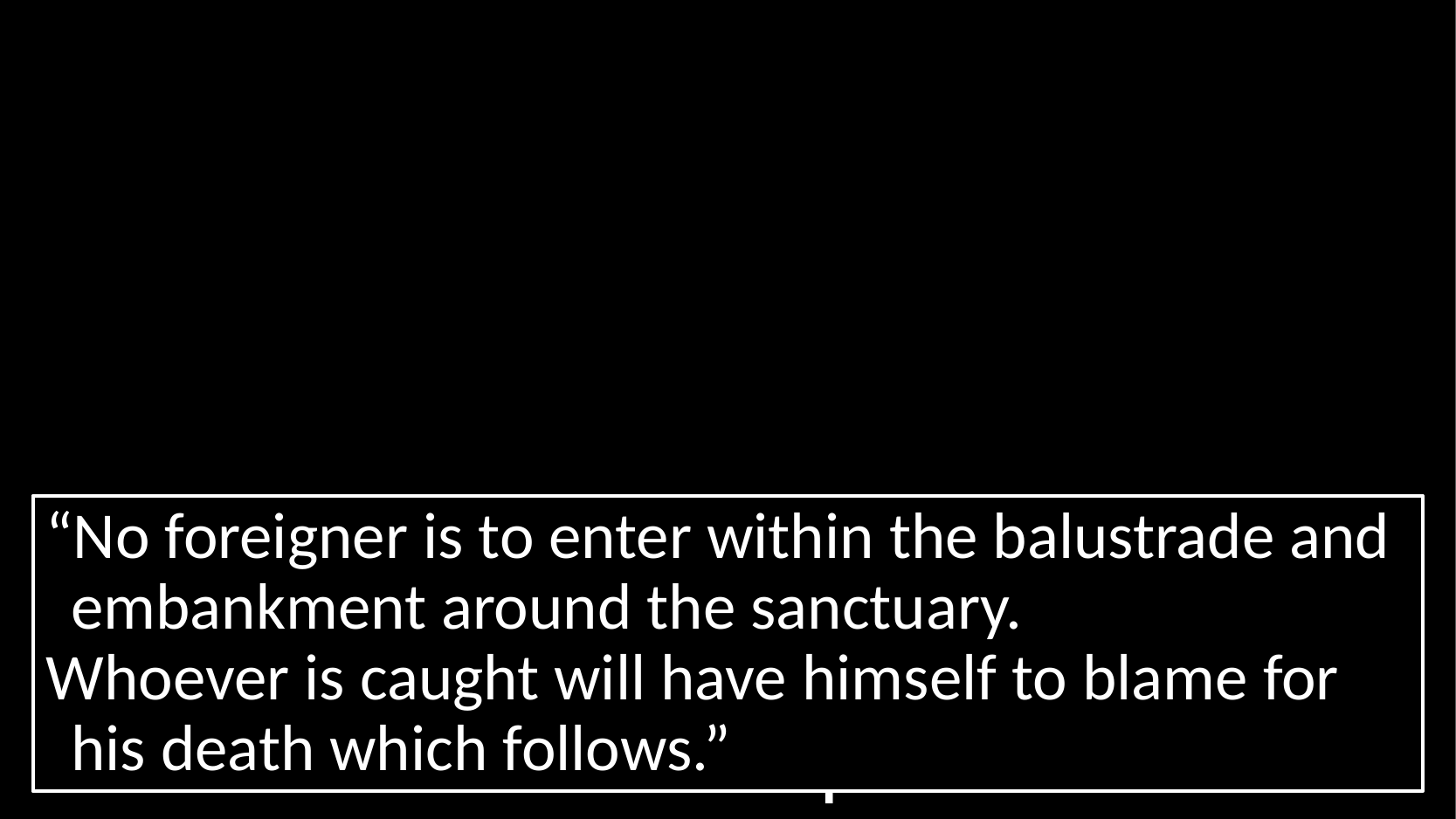

“No foreigner is to enter within the balustrade and embankment around the sanctuary.
Whoever is caught will have himself to blame for his death which follows.”
# The Temple